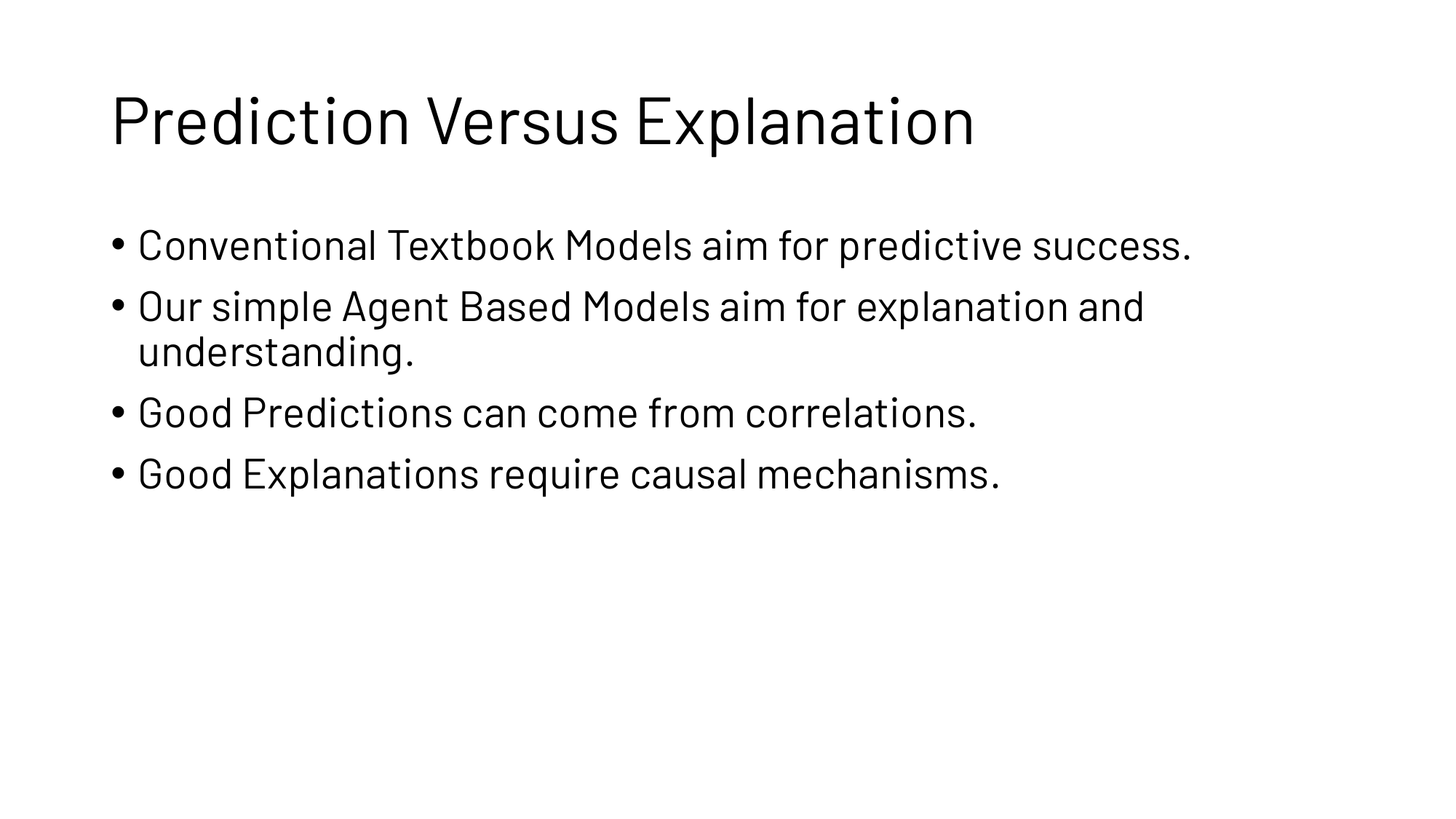

# Prediction Versus Explanation
Conventional Textbook Models aim for predictive success.
Our simple Agent Based Models aim for explanation and understanding.
Good Predictions can come from correlations.
Good Explanations require causal mechanisms.